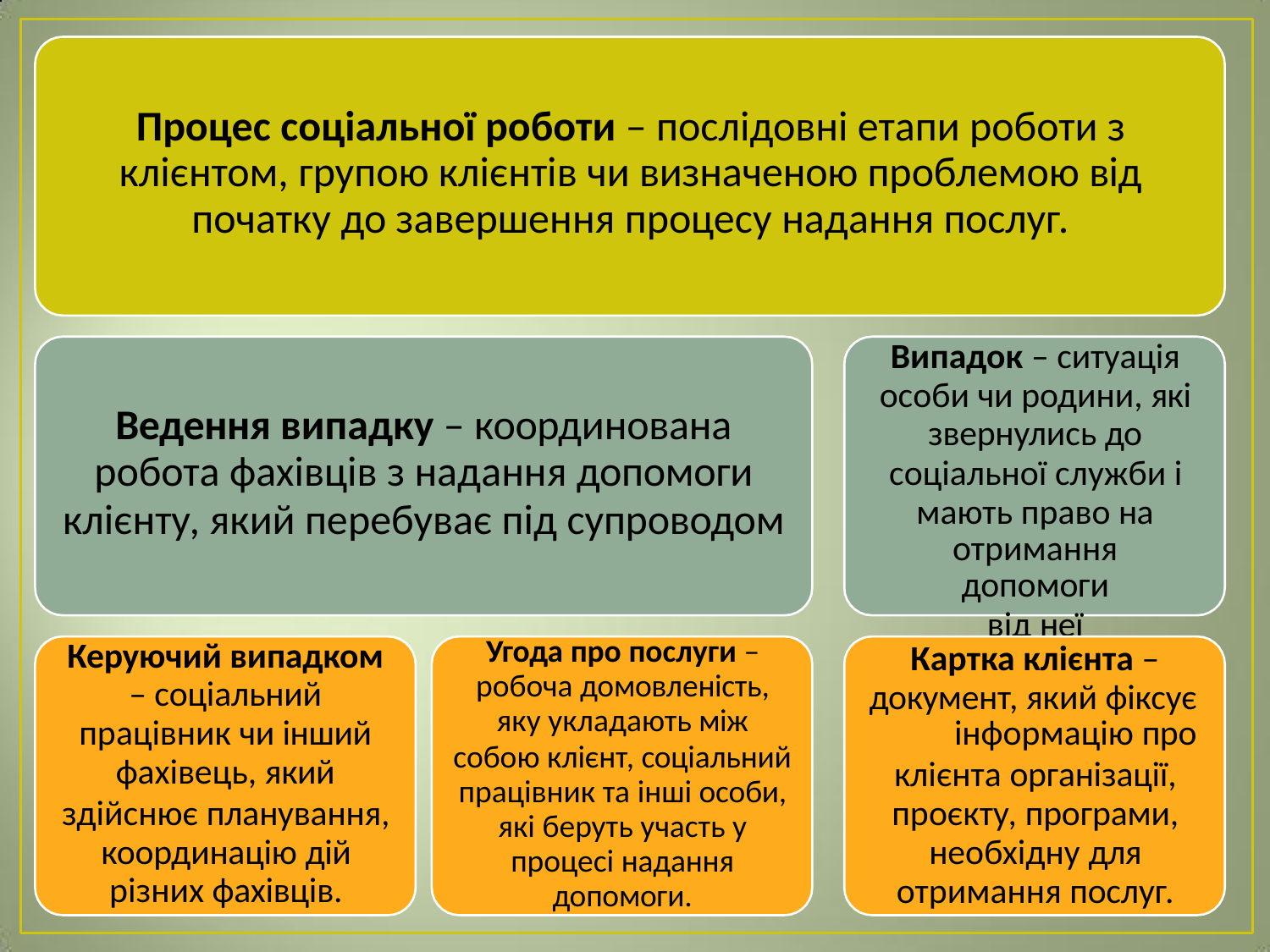

# Процес соціальної роботи – послідовні етапи роботи з клієнтом, групою клієнтів чи визначеною проблемою від початку до завершення процесу надання послуг.
Випадок – ситуація особи чи родини, які звернулись до
соціальної служби і мають право на
отримання допомоги
від неї

Ведення випадку – координована
робота фахівців з надання допомоги
клієнту, який перебуває під супроводом
Угода про послуги – робоча домовленість, яку укладають між
собою клієнт, соціальний працівник та інші особи, які беруть участь у
процесі надання допомоги.
Керуючий випадком
– соціальний
працівник чи інший
фахівець, який
здійснює планування, координацію дій різних фахівців.
Картка клієнта – документ, який фіксує
інформацію про
клієнта організації, проєкту, програми, необхідну для отримання послуг.